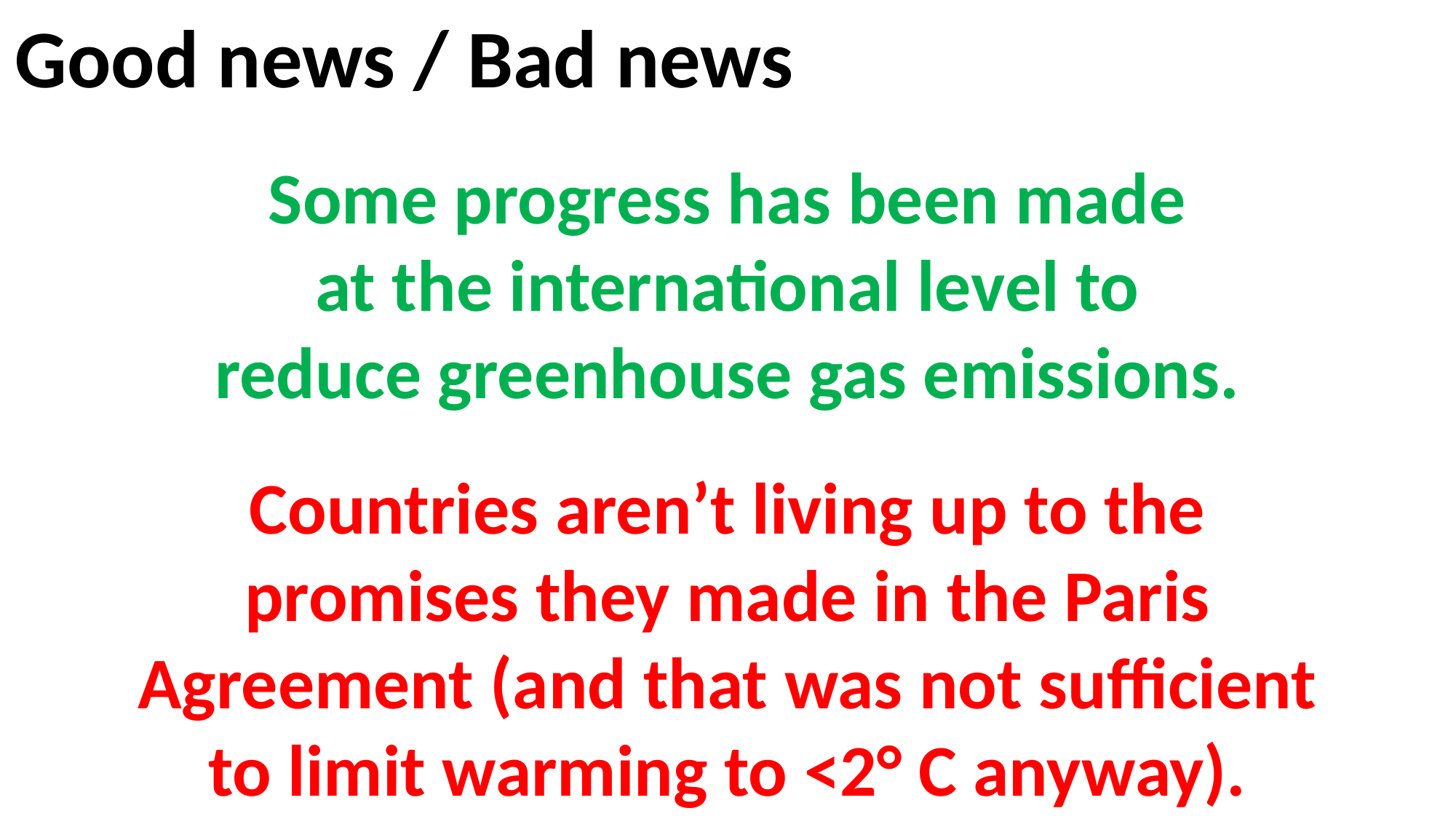

Good news / Bad news
Some progress has been made
at the international level to
reduce greenhouse gas emissions.
Countries aren’t living up to the
promises they made in the Paris
Agreement (and that was not sufficient
to limit warming to <2° C anyway).